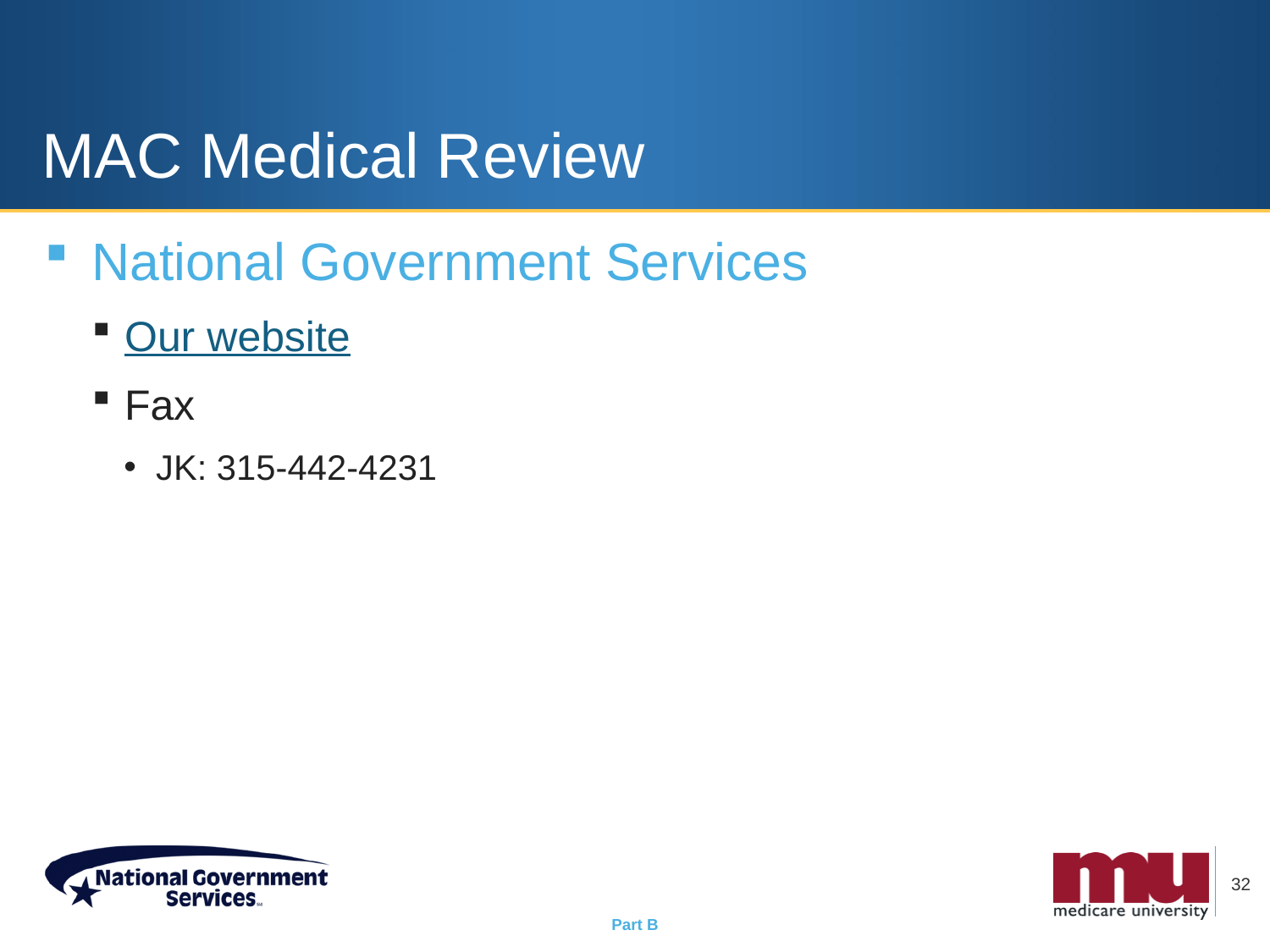

# MAC Medical Review
National Government Services
Our website
Fax
JK: 315-442-4231

32